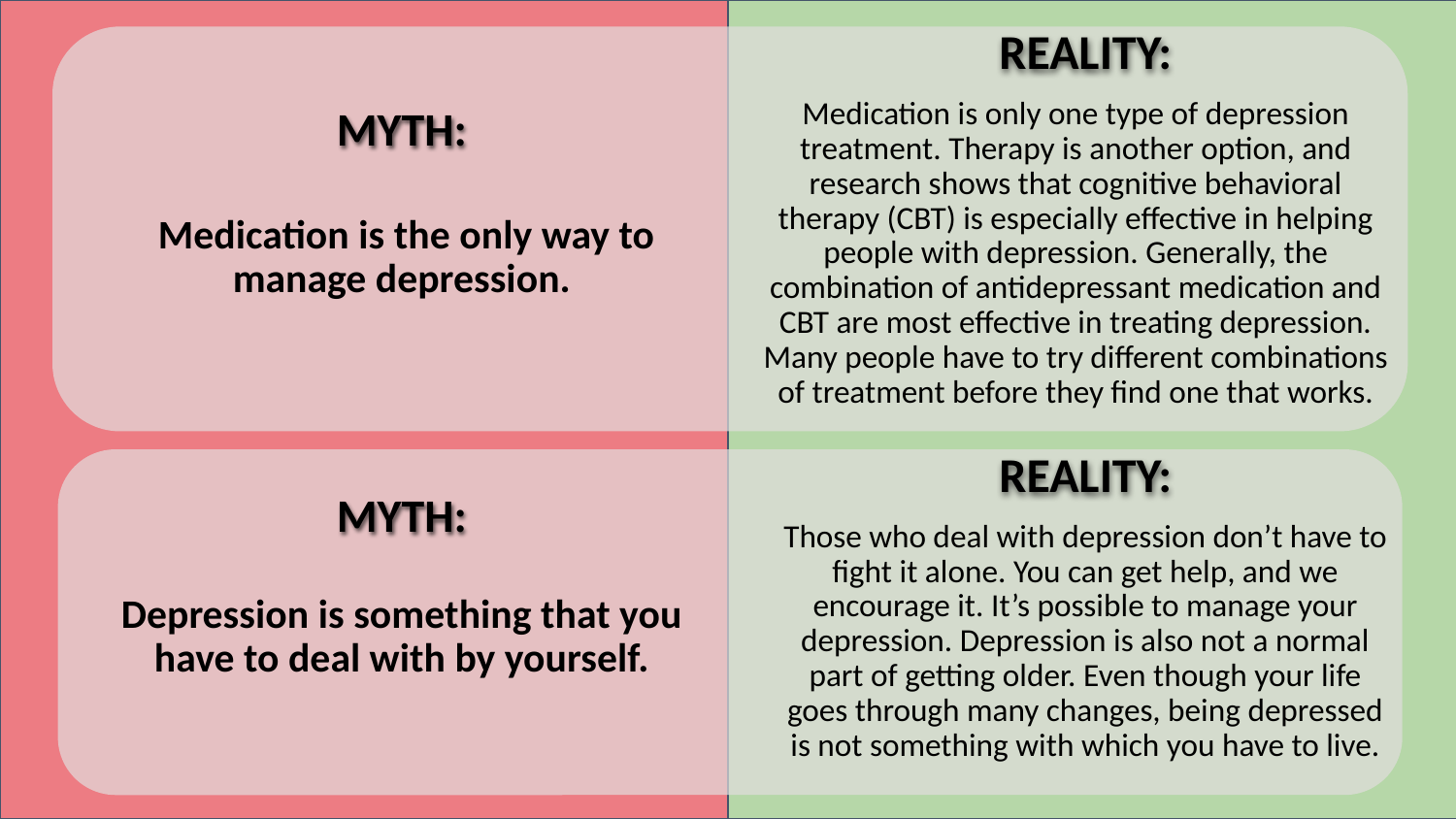

Medication is only one type of depression treatment. Therapy is another option, and research shows that cognitive behavioral therapy (CBT) is especially effective in helping people with depression. Generally, the combination of antidepressant medication and CBT are most effective in treating depression. Many people have to try different combinations of treatment before they find one that works.

REALITY:

MYTH:

 Medication is the only way to manage depression.

Those who deal with depression don’t have to fight it alone. You can get help, and we encourage it. It’s possible to manage your depression. Depression is also not a normal part of getting older. Even though your life goes through many changes, being depressed is not something with which you have to live.

REALITY:

MYTH:

Depression is something that you have to deal with by yourself.